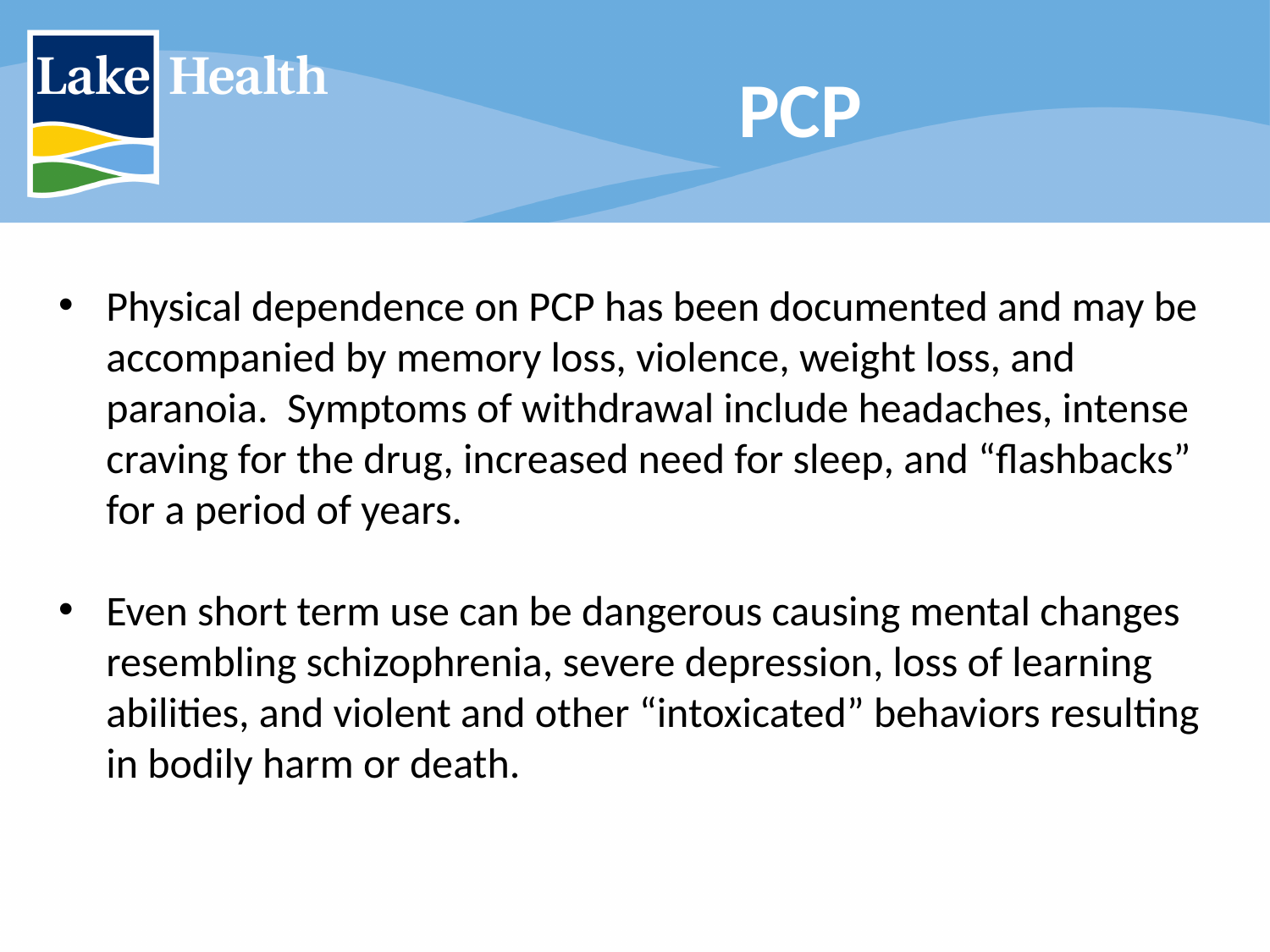

# PCP
Physical dependence on PCP has been documented and may be accompanied by memory loss, violence, weight loss, and paranoia.  Symptoms of withdrawal include headaches, intense craving for the drug, increased need for sleep, and “flashbacks” for a period of years.

Even short term use can be dangerous causing mental changes resembling schizophrenia, severe depression, loss of learning abilities, and violent and other “intoxicated” behaviors resulting in bodily harm or death.